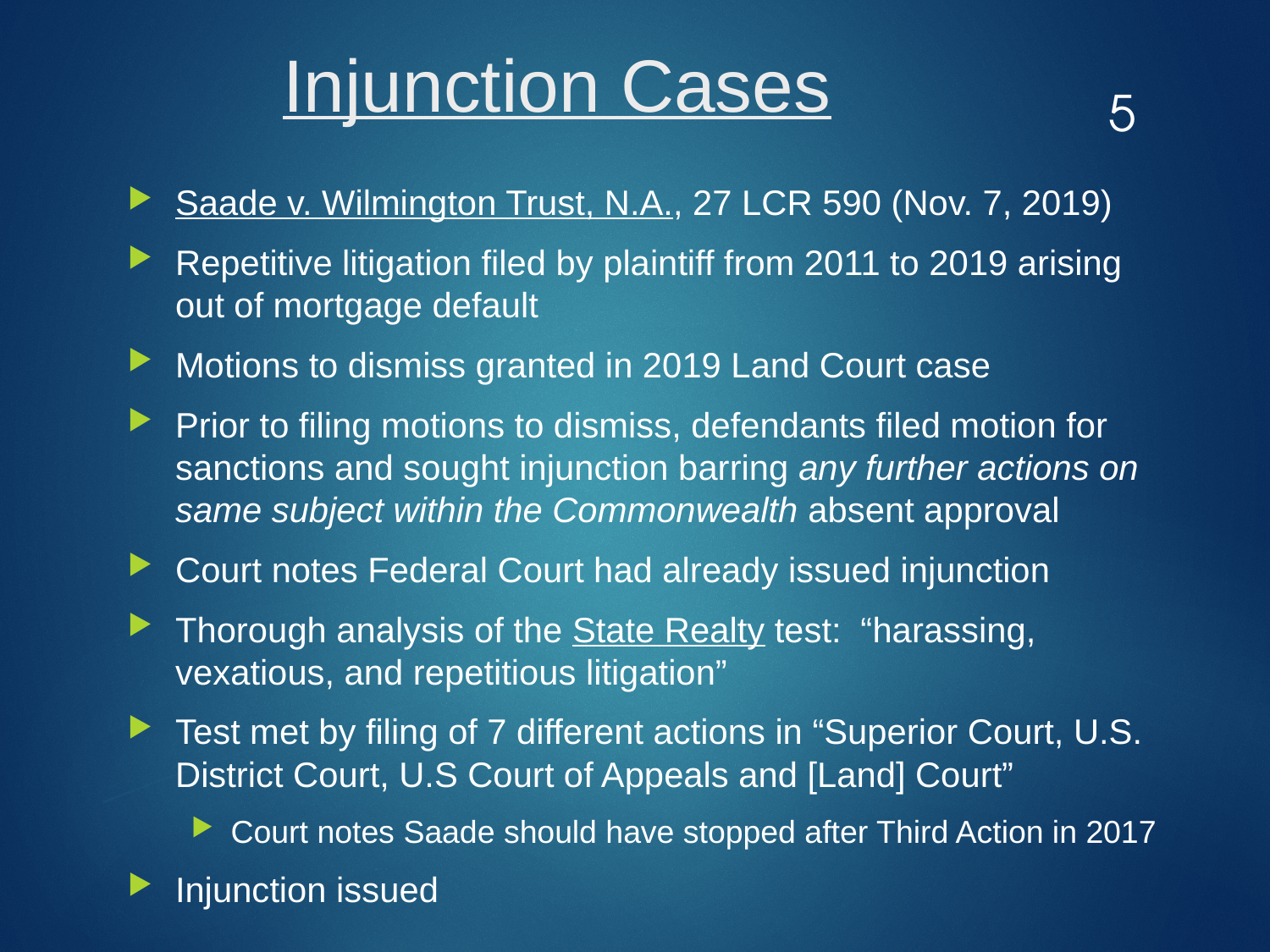

# Injunction Cases
5
Saade v. Wilmington Trust, N.A., 27 LCR 590 (Nov. 7, 2019)
Repetitive litigation filed by plaintiff from 2011 to 2019 arising out of mortgage default
Motions to dismiss granted in 2019 Land Court case
Prior to filing motions to dismiss, defendants filed motion for sanctions and sought injunction barring any further actions on same subject within the Commonwealth absent approval
Court notes Federal Court had already issued injunction
Thorough analysis of the State Realty test:  “harassing, vexatious, and repetitious litigation”
Test met by filing of 7 different actions in “Superior Court, U.S. District Court, U.S Court of Appeals and [Land] Court”
Court notes Saade should have stopped after Third Action in 2017
Injunction issued